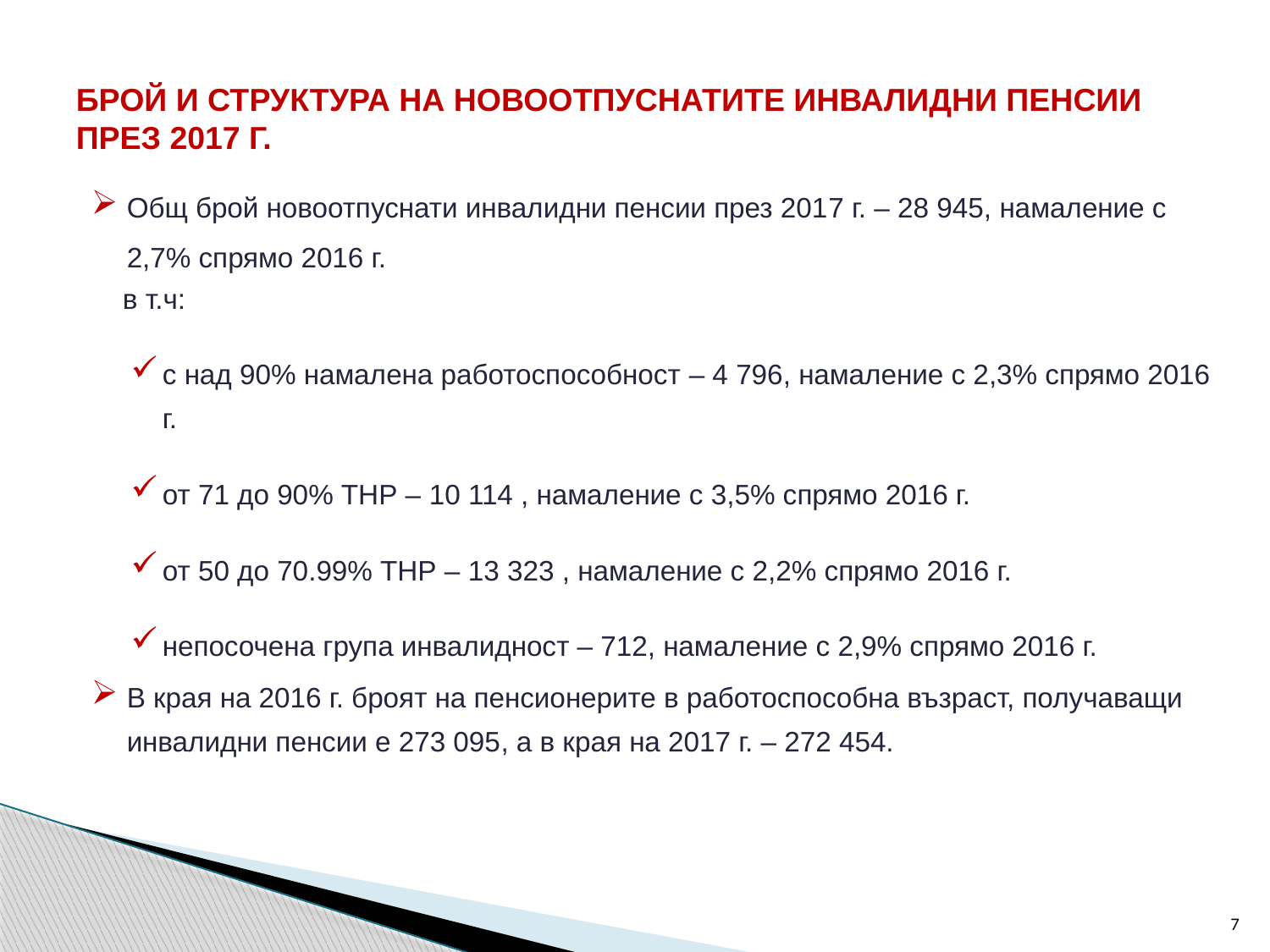

# БРОЙ И СТРУКТУРА НА НОВООТПУСНАТИТЕ ИНВАЛИДНИ ПЕНСИИ ПРЕЗ 2017 Г.
Oбщ брой новоотпуснати инвалидни пенсии през 2017 г. – 28 945, намаление с 2,7% спрямо 2016 г.
    в т.ч:
с над 90% намалена работоспособност – 4 796, намаление с 2,3% спрямо 2016 г.
от 71 до 90% ТНР – 10 114 , намаление с 3,5% спрямо 2016 г.
от 50 до 70.99% ТНР – 13 323 , намаление с 2,2% спрямо 2016 г.
непосочена група инвалидност – 712, намаление с 2,9% спрямо 2016 г.
В края на 2016 г. броят на пенсионерите в работоспособна възраст, получаващи инвалидни пенсии е 273 095, а в края на 2017 г. – 272 454.
7